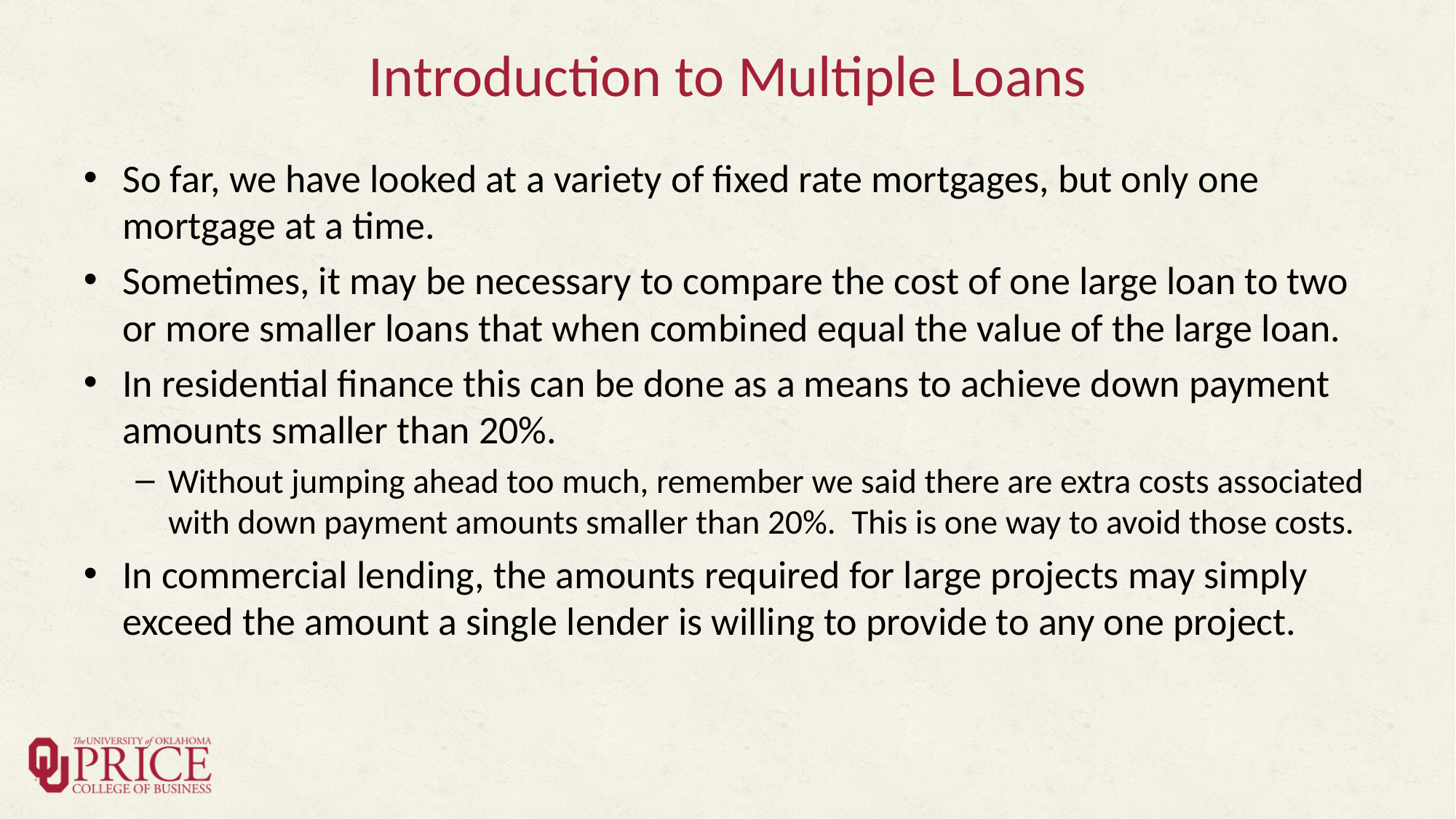

# Introduction to Multiple Loans
So far, we have looked at a variety of fixed rate mortgages, but only one mortgage at a time.
Sometimes, it may be necessary to compare the cost of one large loan to two or more smaller loans that when combined equal the value of the large loan.
In residential finance this can be done as a means to achieve down payment amounts smaller than 20%.
Without jumping ahead too much, remember we said there are extra costs associated with down payment amounts smaller than 20%.  This is one way to avoid those costs.
In commercial lending, the amounts required for large projects may simply exceed the amount a single lender is willing to provide to any one project.